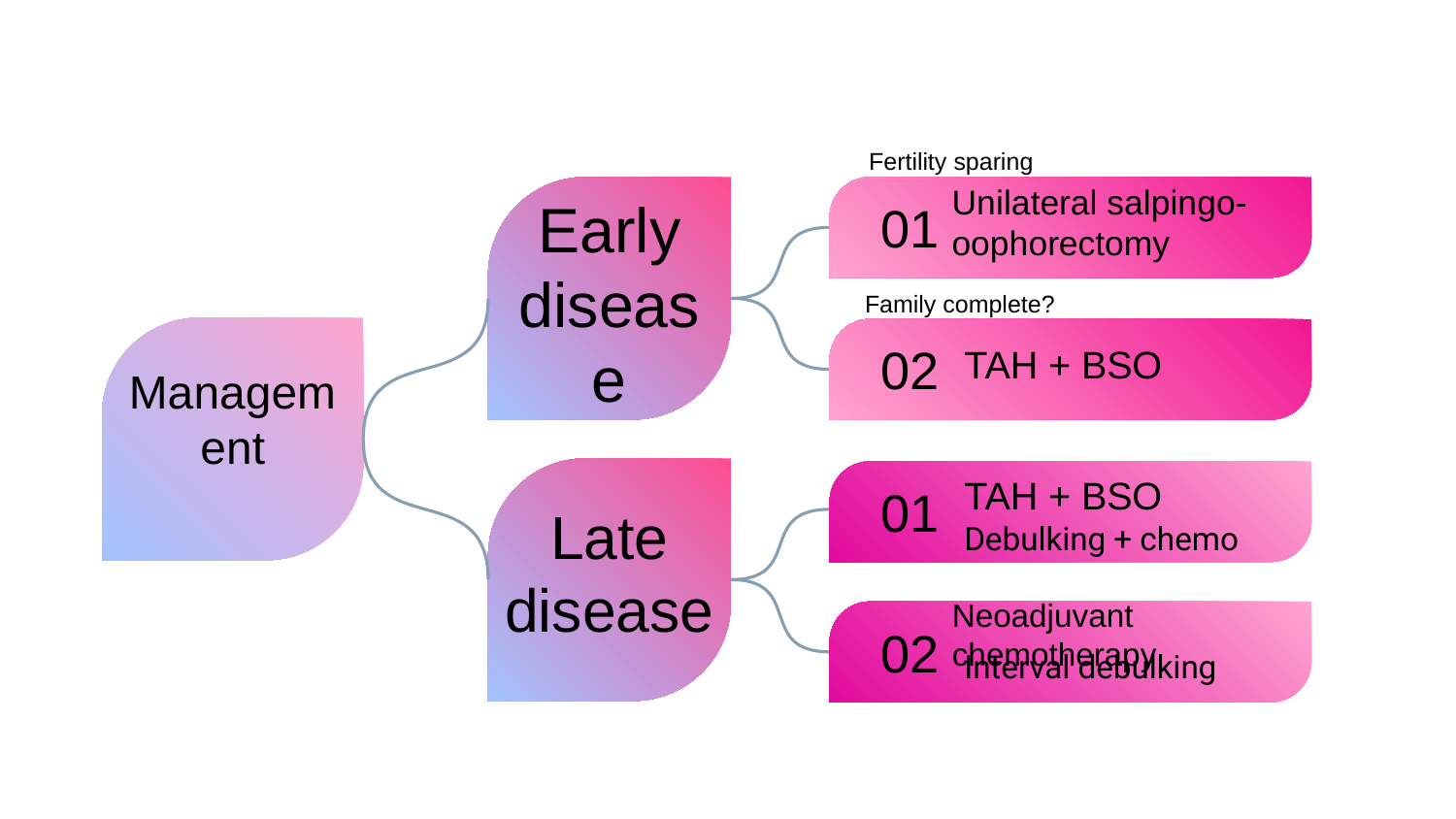

Fertility sparing

Early disease

01
Unilateral salpingo-oophorectomy
Family complete?

Management

02
TAH + BSO

Late disease

01
TAH + BSO
Debulking + chemo

02
Neoadjuvant chemotherapy
Interval debulking